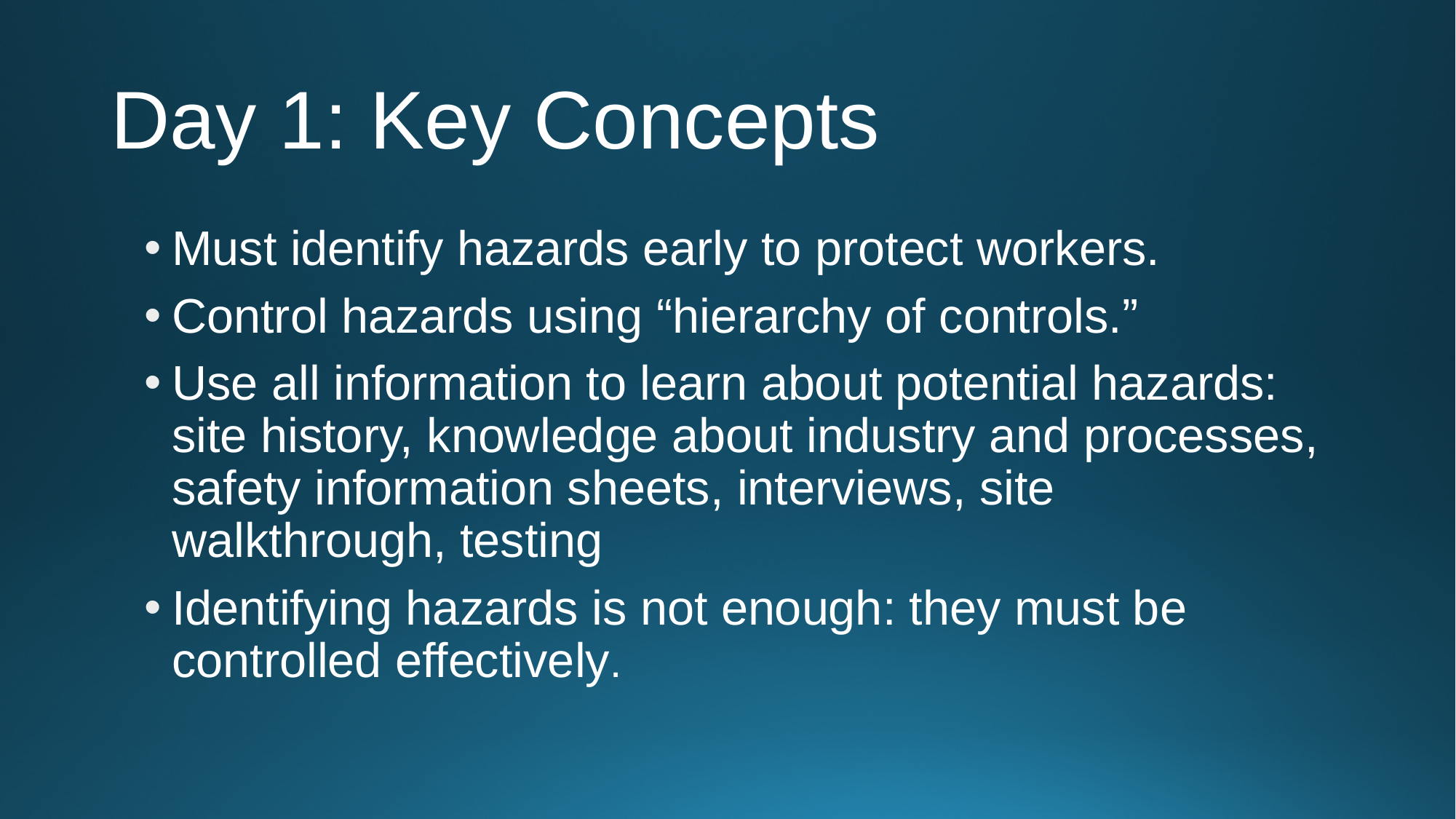

# Day 1: Key Concepts
Must identify hazards early to protect workers.
Control hazards using “hierarchy of controls.”
Use all information to learn about potential hazards: site history, knowledge about industry and processes, safety information sheets, interviews, site walkthrough, testing
Identifying hazards is not enough: they must be controlled effectively.